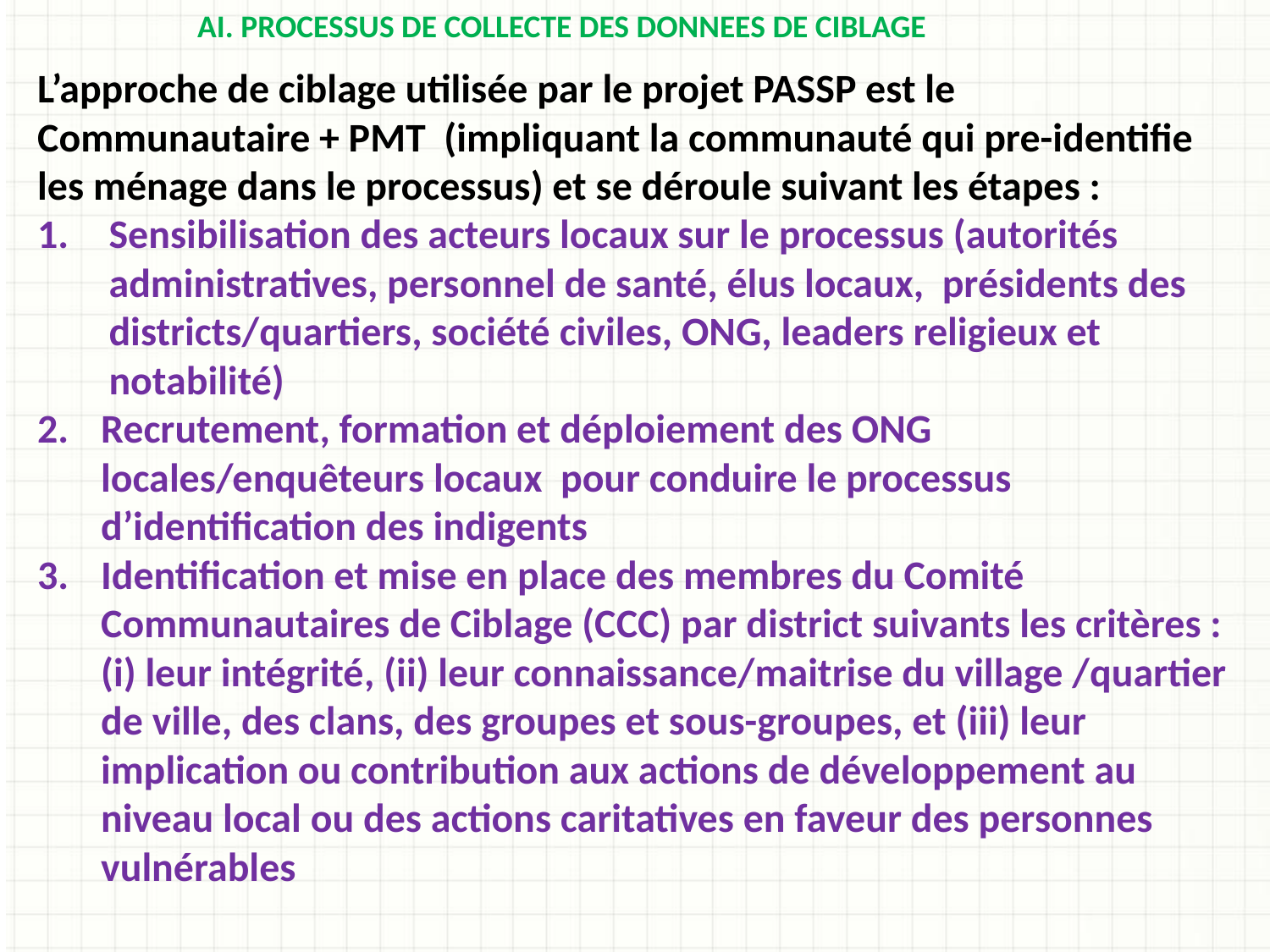

AI. PROCESSUS DE COLLECTE DES DONNEES DE CIBLAGE
L’approche de ciblage utilisée par le projet PASSP est le Communautaire + PMT  (impliquant la communauté qui pre-identifie les ménage dans le processus) et se déroule suivant les étapes :
Sensibilisation des acteurs locaux sur le processus (autorités administratives, personnel de santé, élus locaux,  présidents des districts/quartiers, société civiles, ONG, leaders religieux et notabilité)
Recrutement, formation et déploiement des ONG locales/enquêteurs locaux  pour conduire le processus d’identification des indigents
Identification et mise en place des membres du Comité Communautaires de Ciblage (CCC) par district suivants les critères : (i) leur intégrité, (ii) leur connaissance/maitrise du village /quartier de ville, des clans, des groupes et sous-groupes, et (iii) leur implication ou contribution aux actions de développement au niveau local ou des actions caritatives en faveur des personnes vulnérables